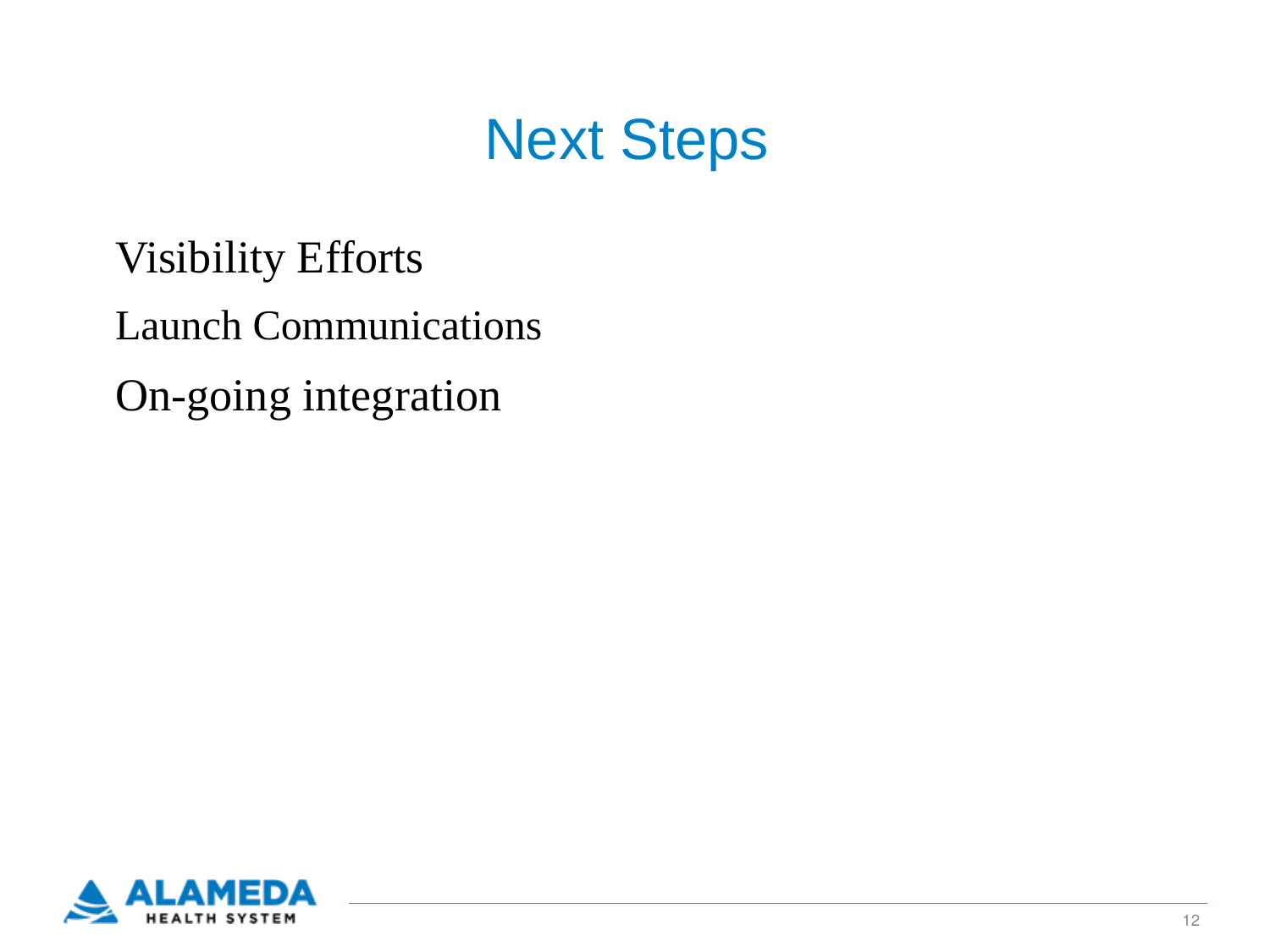

# Next Steps
Visibility Efforts
Launch Communications
On-going integration

12